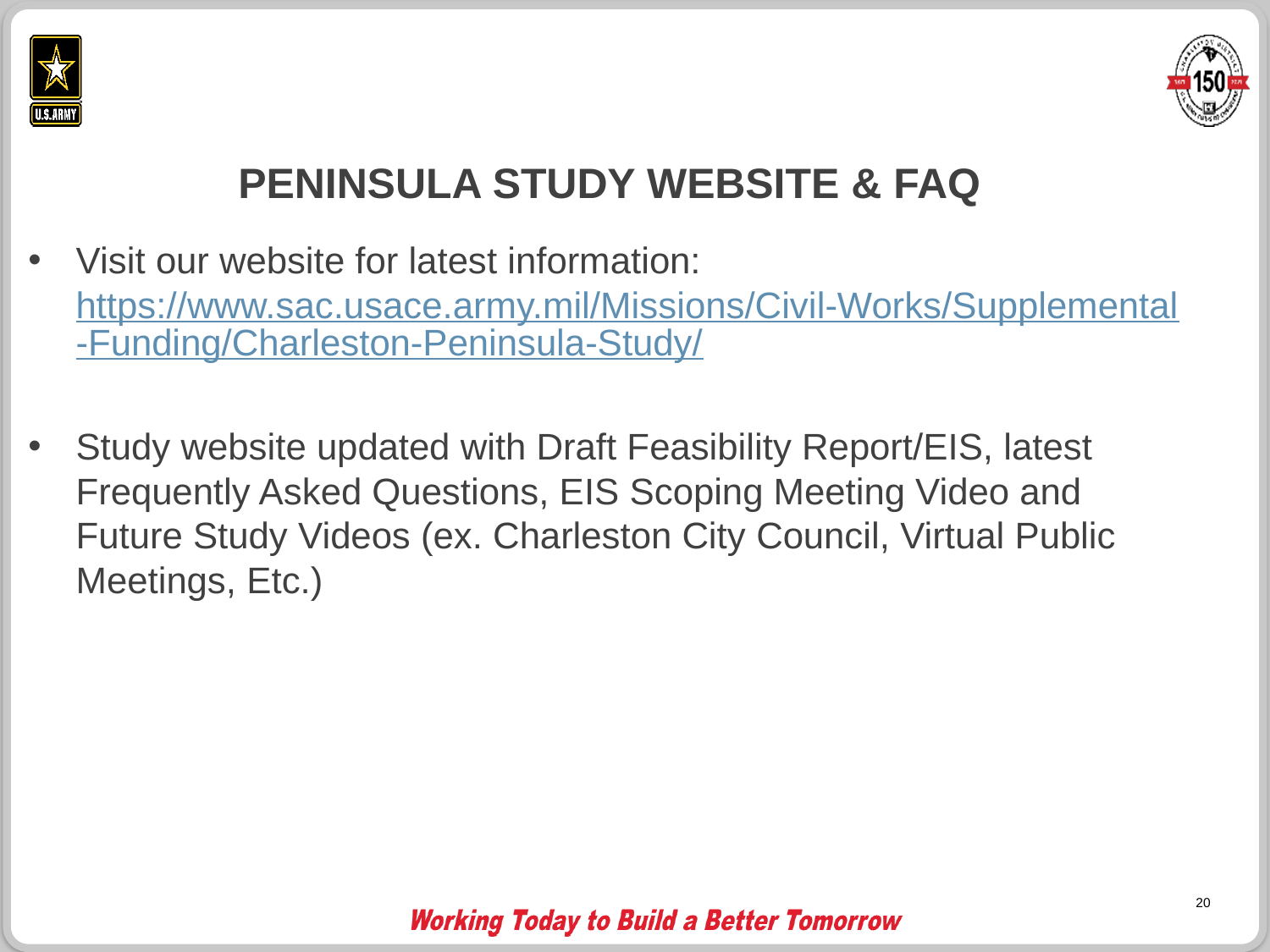

# Peninsula study website & FAQ
Visit our website for latest information:  https://www.sac.usace.army.mil/Missions/Civil-Works/Supplemental-Funding/Charleston-Peninsula-Study/

Study website updated with Draft Feasibility Report/EIS, latest Frequently Asked Questions, EIS Scoping Meeting Video and Future Study Videos (ex. Charleston City Council, Virtual Public Meetings, Etc.)